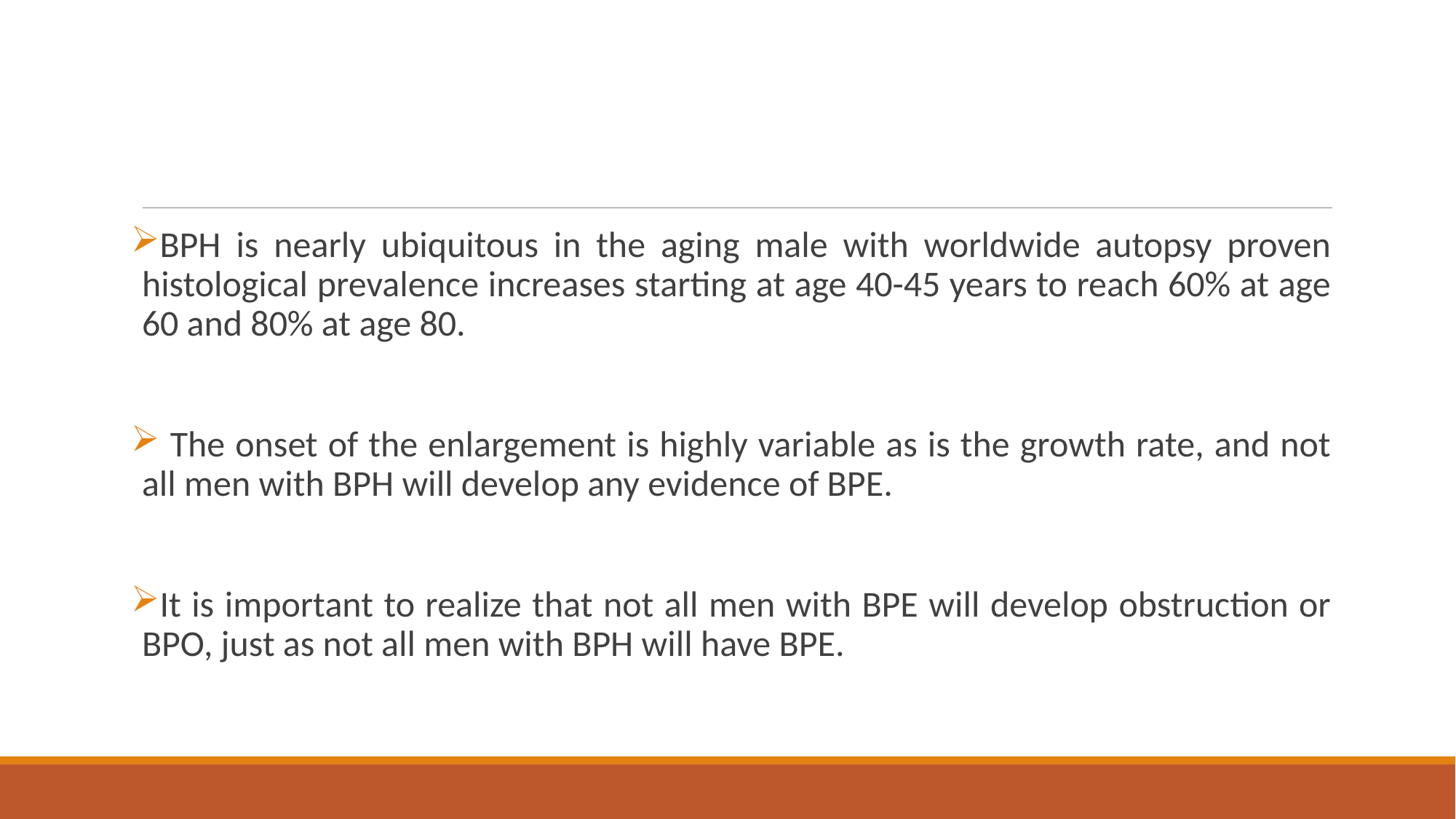

BPH is nearly ubiquitous in the aging male with worldwide autopsy proven histological prevalence increases starting at age 40-45 years to reach 60% at age 60 and 80% at age 80.

 The onset of the enlargement is highly variable as is the growth rate, and not all men with BPH will develop any evidence of BPE.

It is important to realize that not all men with BPE will develop obstruction or BPO, just as not all men with BPH will have BPE.